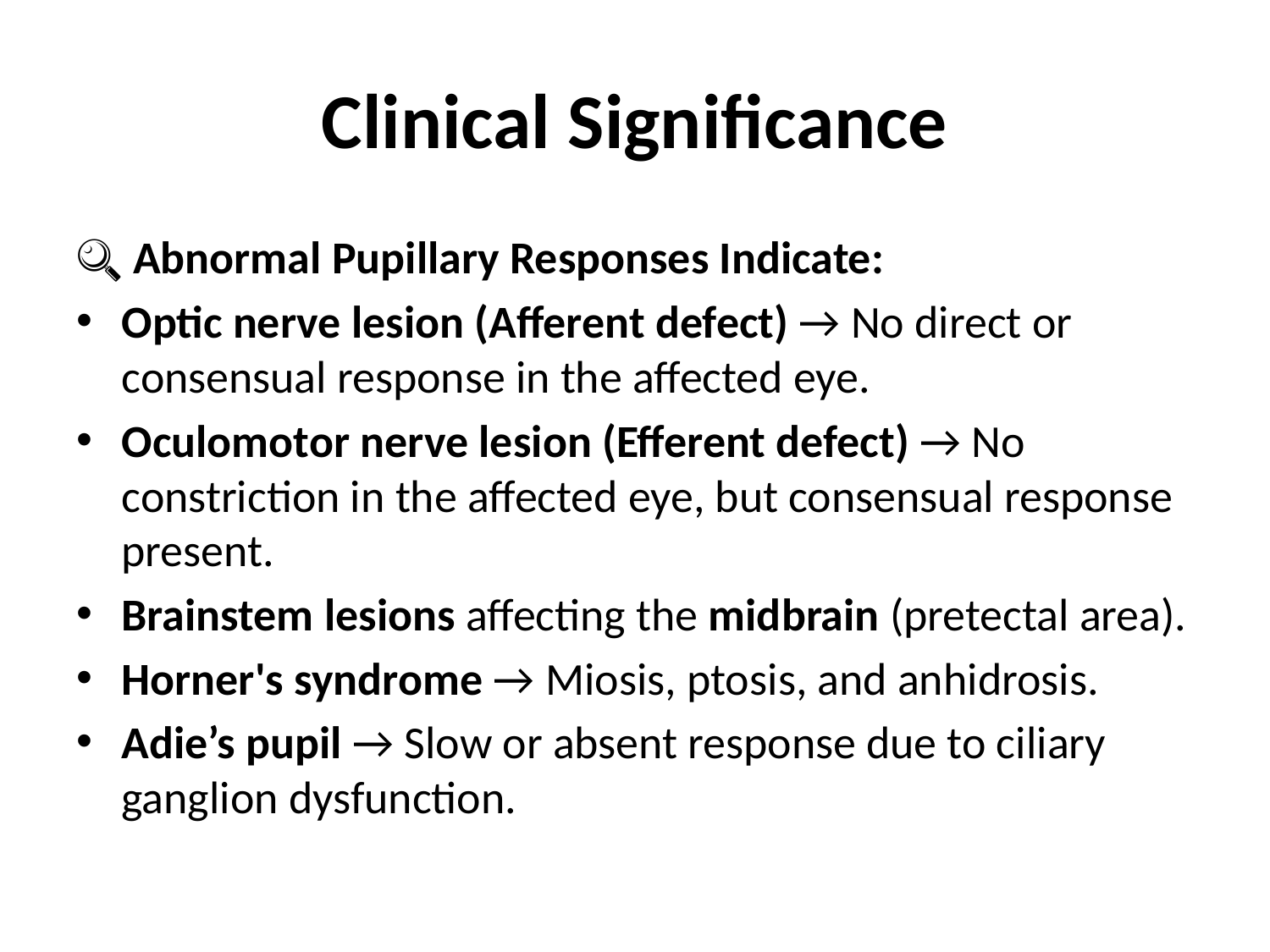

# Clinical Significance
🔍 Abnormal Pupillary Responses Indicate:
Optic nerve lesion (Afferent defect) → No direct or consensual response in the affected eye.
Oculomotor nerve lesion (Efferent defect) → No constriction in the affected eye, but consensual response present.
Brainstem lesions affecting the midbrain (pretectal area).
Horner's syndrome → Miosis, ptosis, and anhidrosis.
Adie’s pupil → Slow or absent response due to ciliary ganglion dysfunction.